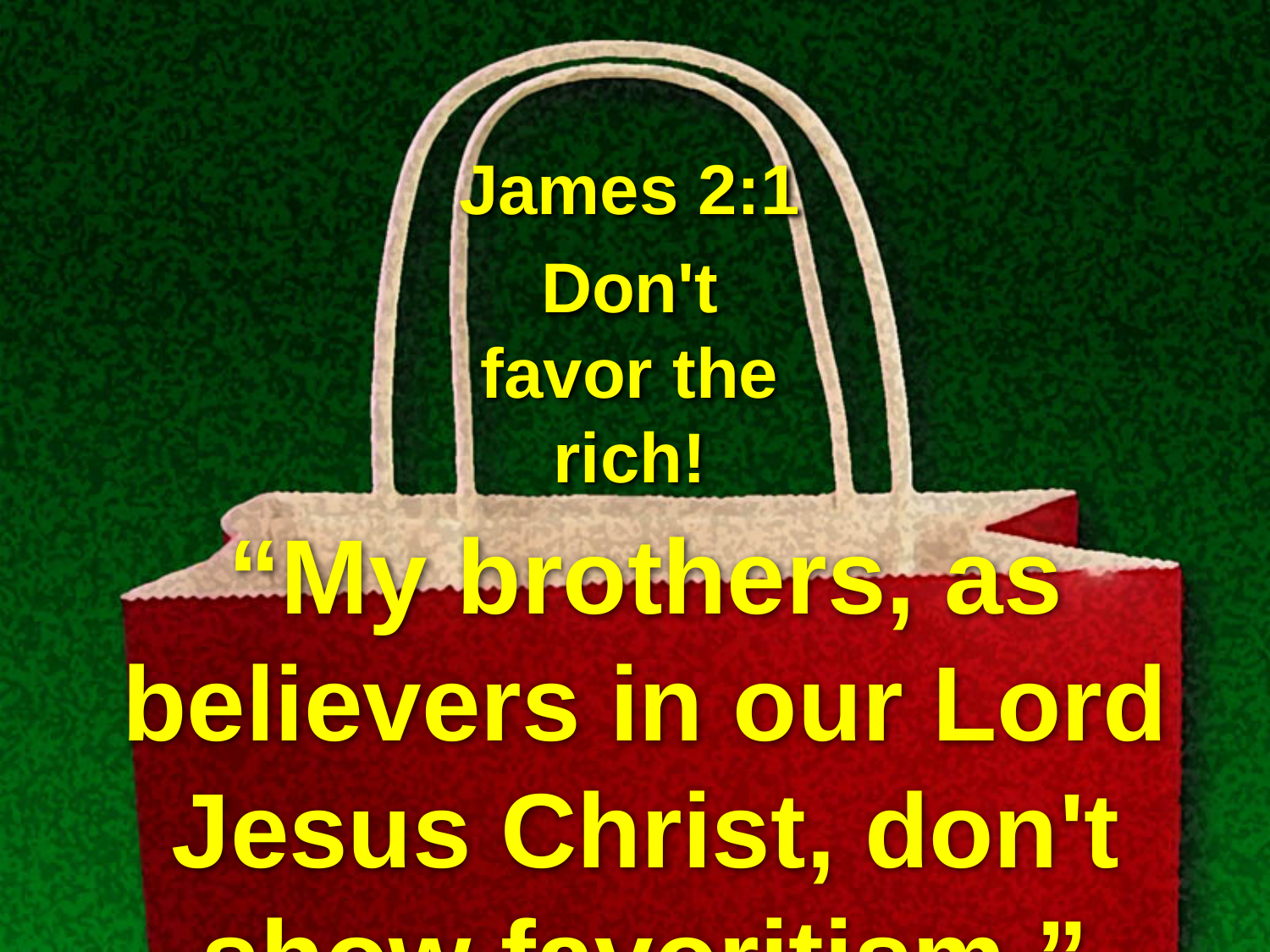

James 2:1
Don't favor the rich!
# “My brothers, as believers in our Lord Jesus Christ, don't show favoritism.”